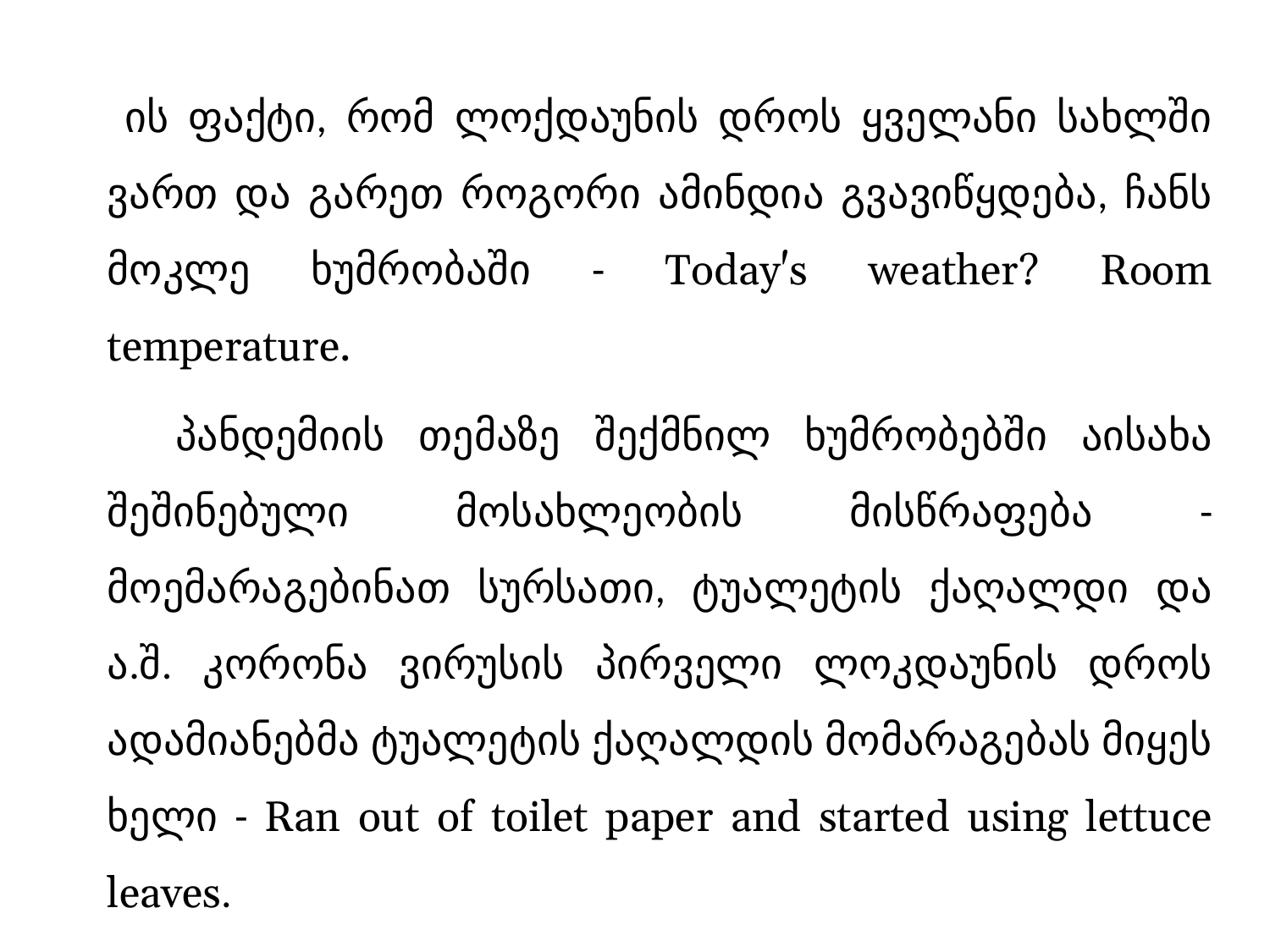

ის ფაქტი, რომ ლოქდაუნის დროს ყველანი სახლში ვართ და გარეთ როგორი ამინდია გვავიწყდება, ჩანს მოკლე ხუმრობაში - Today's weather? Room temperature.
  პანდემიის თემაზე შექმნილ ხუმრობებში აისახა შეშინებული მოსახლეობის მისწრაფება - მოემარაგებინათ სურსათი, ტუალეტის ქაღალდი და ა.შ. კორონა ვირუსის პირველი ლოკდაუნის დროს ადამიანებმა ტუალეტის ქაღალდის მომარაგებას მიყეს ხელი - Ran out of toilet paper and started using lettuce leaves.